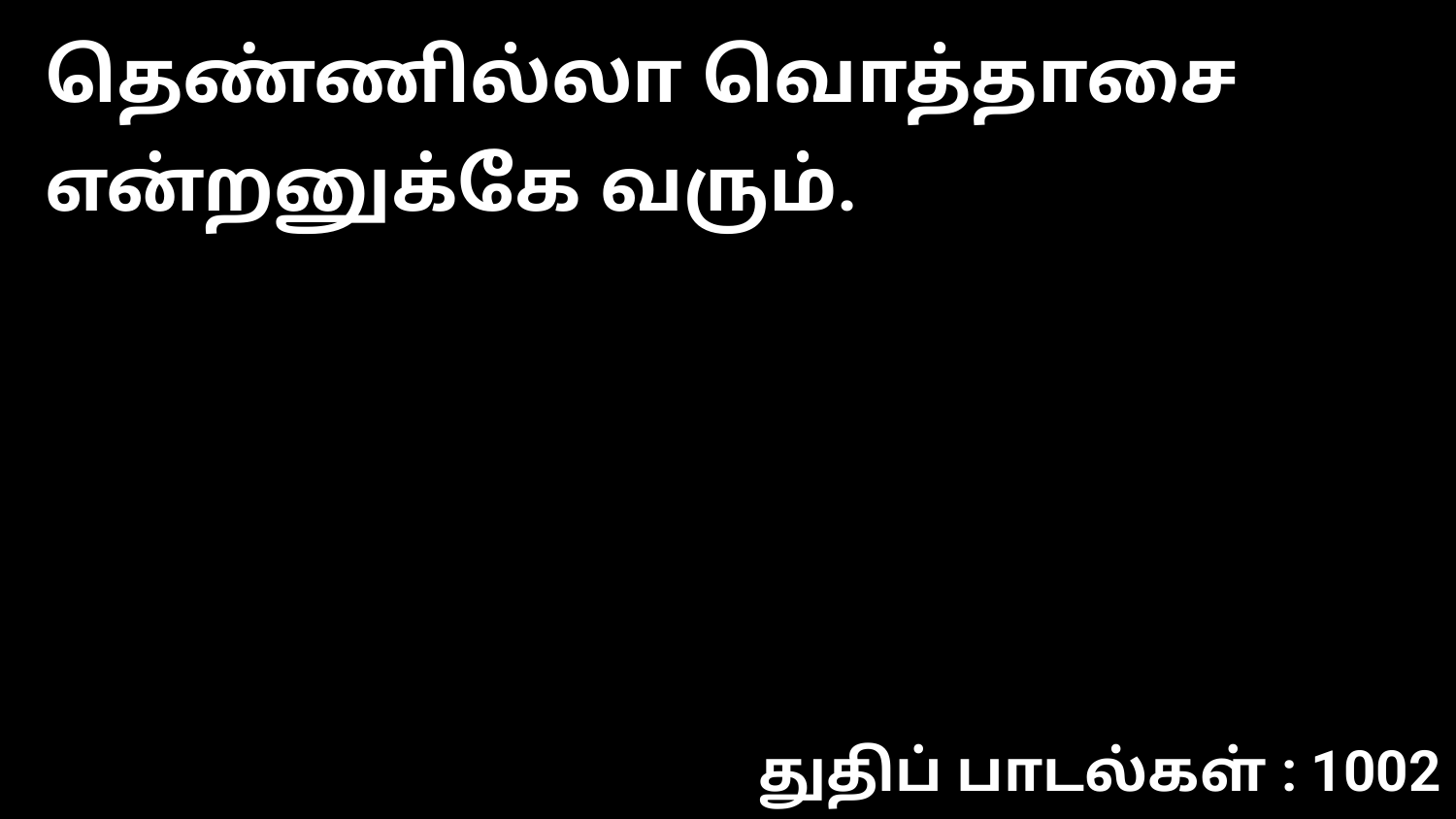

தெண்ணில்லா வொத்தாசை என்றனுக்கே வரும்.
துதிப் பாடல்கள் : 1002